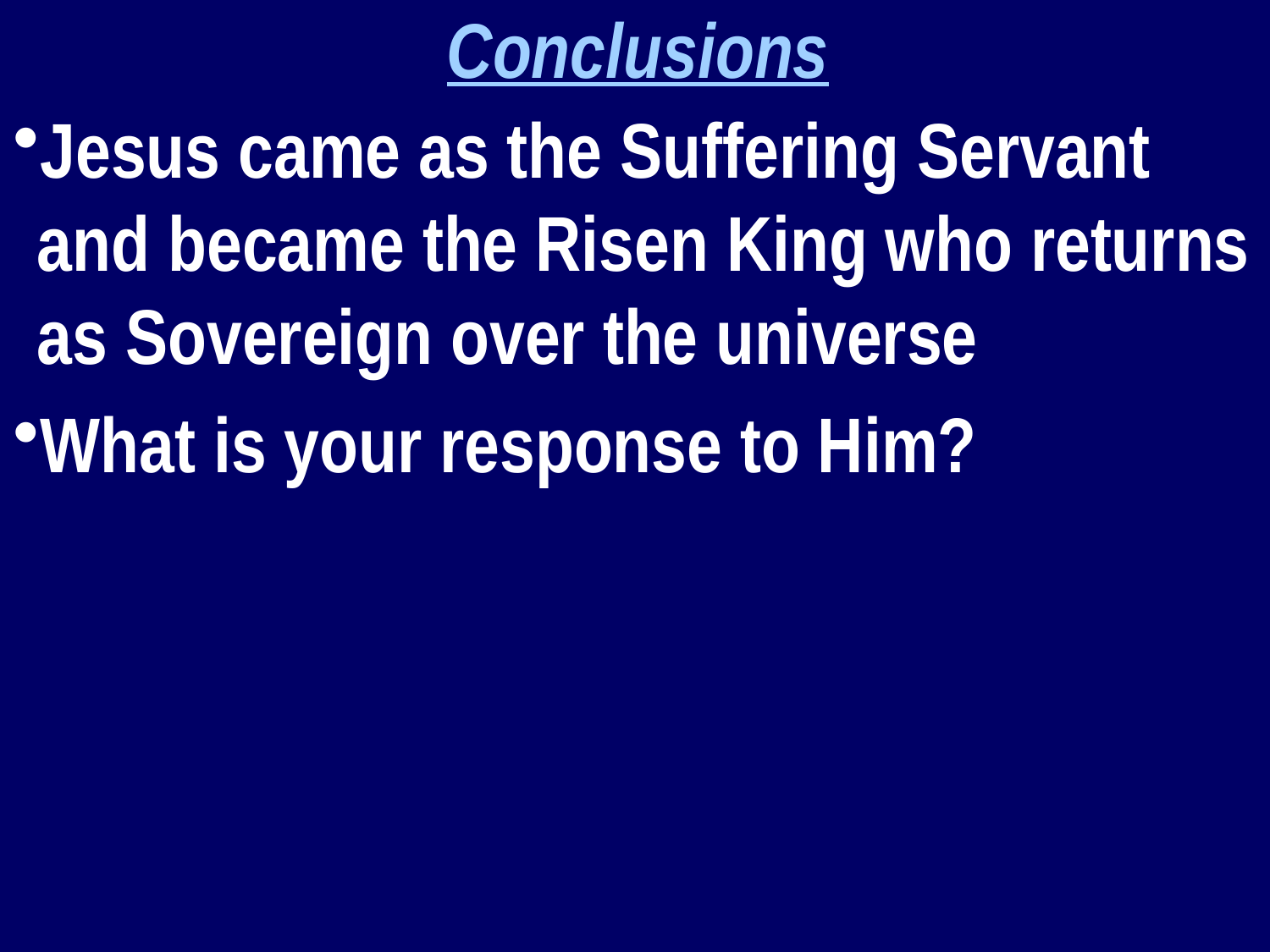

Conclusions
Jesus came as the Suffering Servant and became the Risen King who returns as Sovereign over the universe
What is your response to Him?